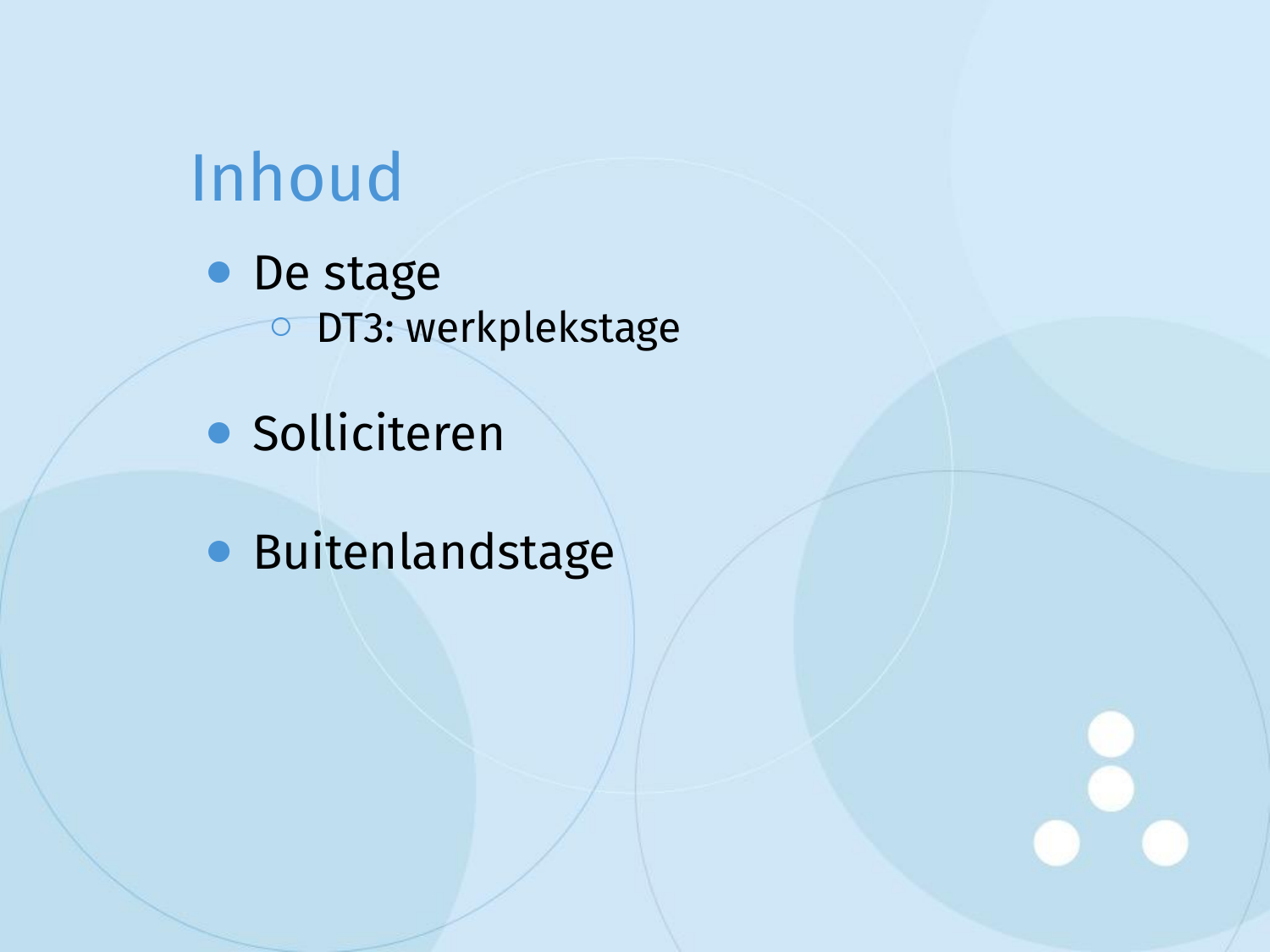

# Inhoud
De stage
DT3: werkplekstage
Solliciteren
Buitenlandstage